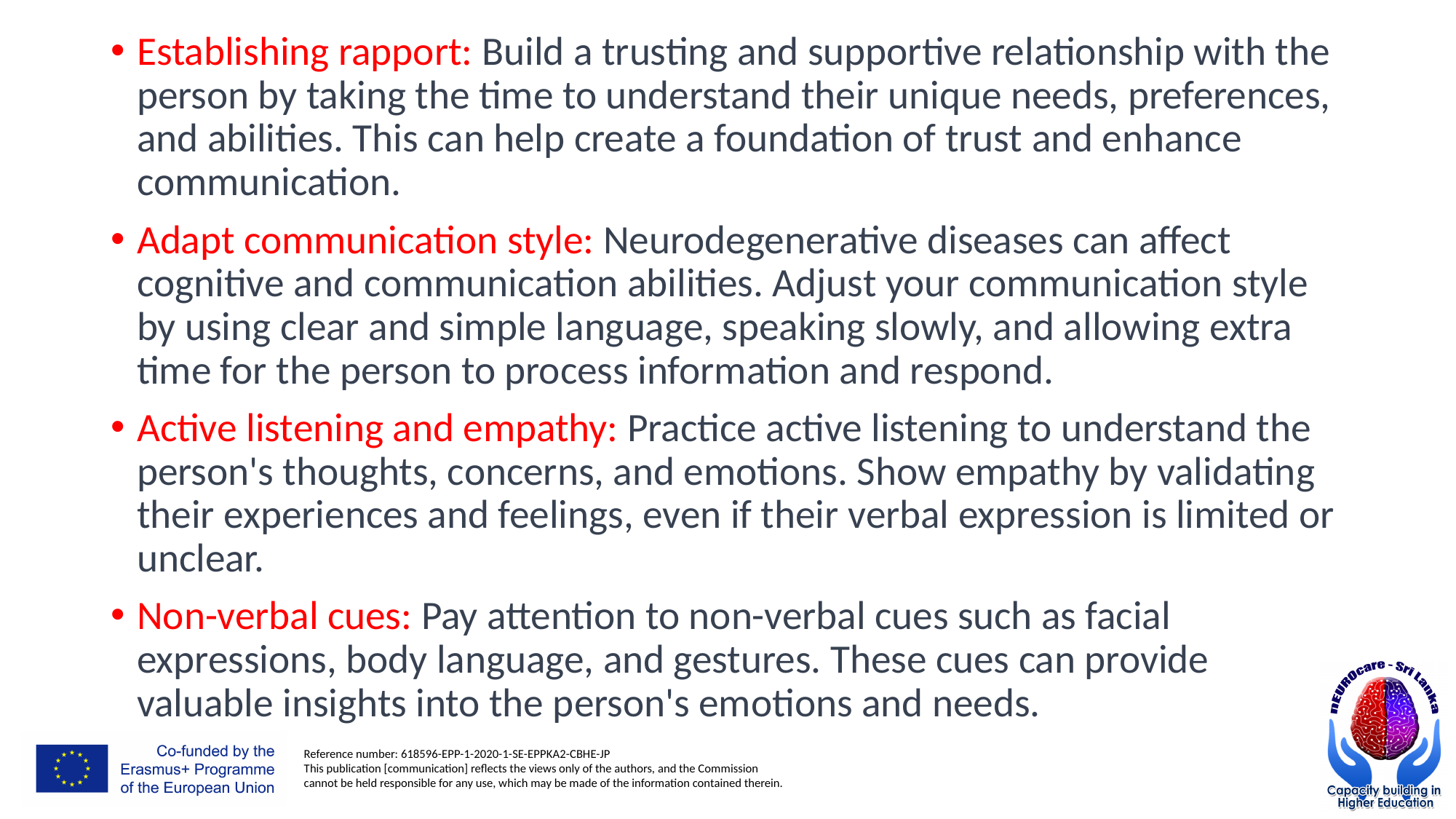

Establishing rapport: Build a trusting and supportive relationship with the person by taking the time to understand their unique needs, preferences, and abilities. This can help create a foundation of trust and enhance communication.
Adapt communication style: Neurodegenerative diseases can affect cognitive and communication abilities. Adjust your communication style by using clear and simple language, speaking slowly, and allowing extra time for the person to process information and respond.
Active listening and empathy: Practice active listening to understand the person's thoughts, concerns, and emotions. Show empathy by validating their experiences and feelings, even if their verbal expression is limited or unclear.
Non-verbal cues: Pay attention to non-verbal cues such as facial expressions, body language, and gestures. These cues can provide valuable insights into the person's emotions and needs.